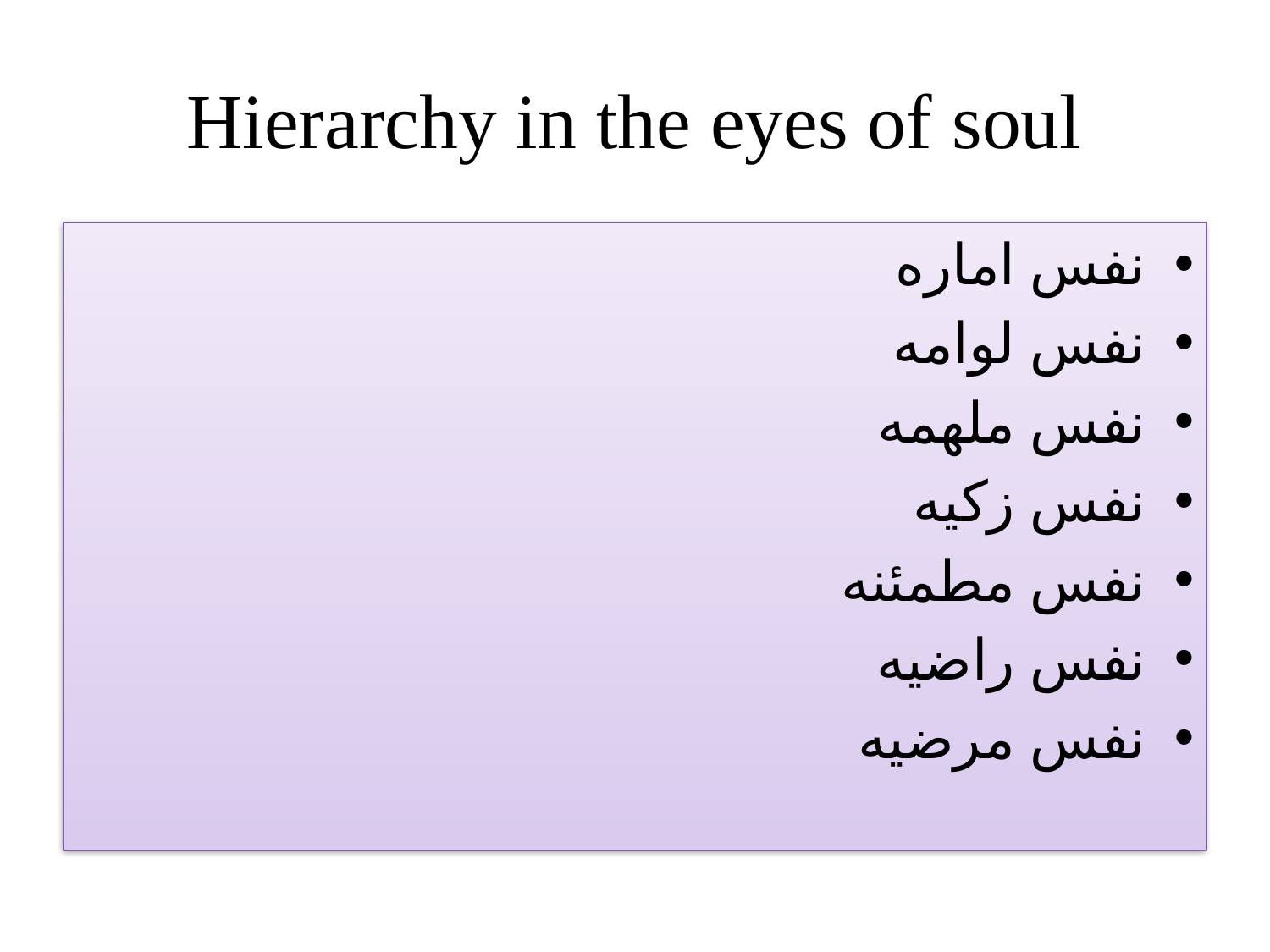

# Hierarchy in the eyes of soul
نفس اماره
نفس لوامه
نفس ملهمه
نفس زکیه
نفس مطمئنه
نفس راضیه
نفس مرضیه